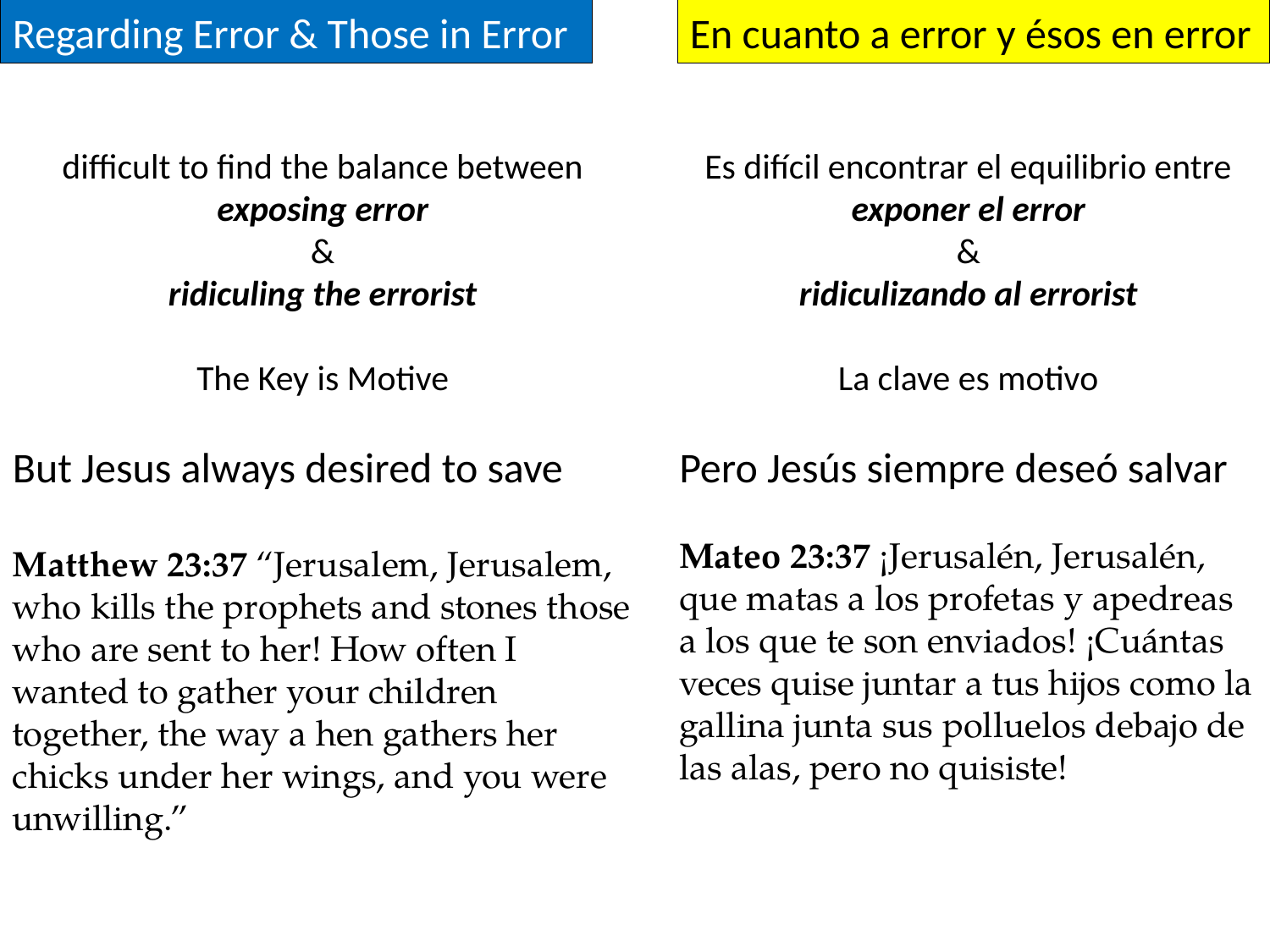

Regarding Error & Those in Error
En cuanto a error y ésos en error
difficult to find the balance between exposing error
&
ridiculing the errorist

The Key is Motive

But Jesus always desired to save

Matthew 23:37 “Jerusalem, Jerusalem, who kills the prophets and stones those who are sent to her! How often I wanted to gather your children together, the way a hen gathers her chicks under her wings, and you were unwilling.”
Es difícil encontrar el equilibrio entre
exponer el error
&
ridiculizando al errorist

La clave es motivo

Pero Jesús siempre deseó salvar

Mateo 23:37 ¡Jerusalén, Jerusalén, que matas a los profetas y apedreas a los que te son enviados! ¡Cuántas veces quise juntar a tus hijos como la gallina junta sus polluelos debajo de las alas, pero no quisiste!